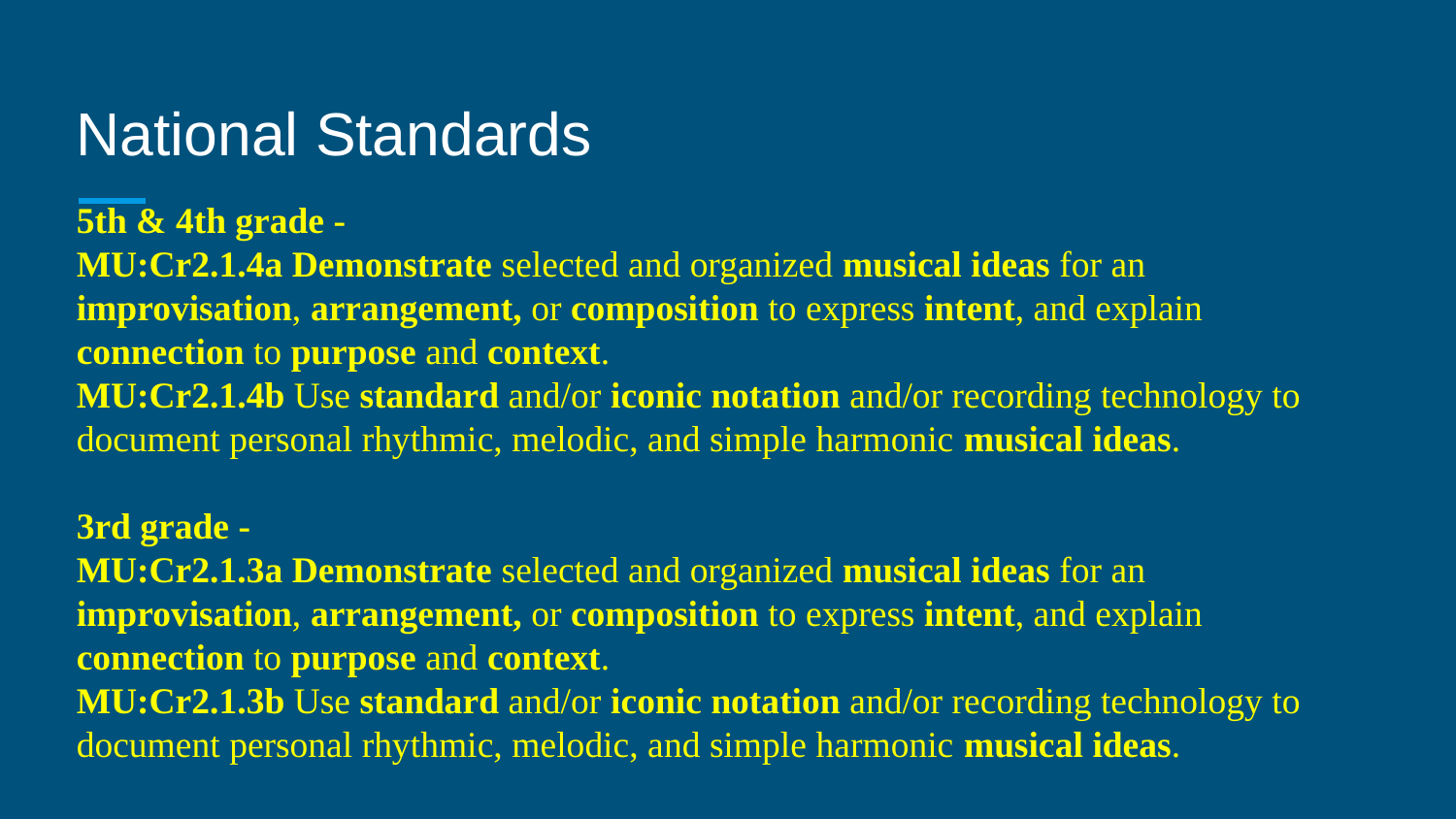

# National Standards
5th & 4th grade -
MU:Cr2.1.4a Demonstrate selected and organized musical ideas for an improvisation, arrangement, or composition to express intent, and explain connection to purpose and context.
MU:Cr2.1.4b Use standard and/or iconic notation and/or recording technology to document personal rhythmic, melodic, and simple harmonic musical ideas.

3rd grade -
MU:Cr2.1.3a Demonstrate selected and organized musical ideas for an improvisation, arrangement, or composition to express intent, and explain connection to purpose and context.
MU:Cr2.1.3b Use standard and/or iconic notation and/or recording technology to document personal rhythmic, melodic, and simple harmonic musical ideas.